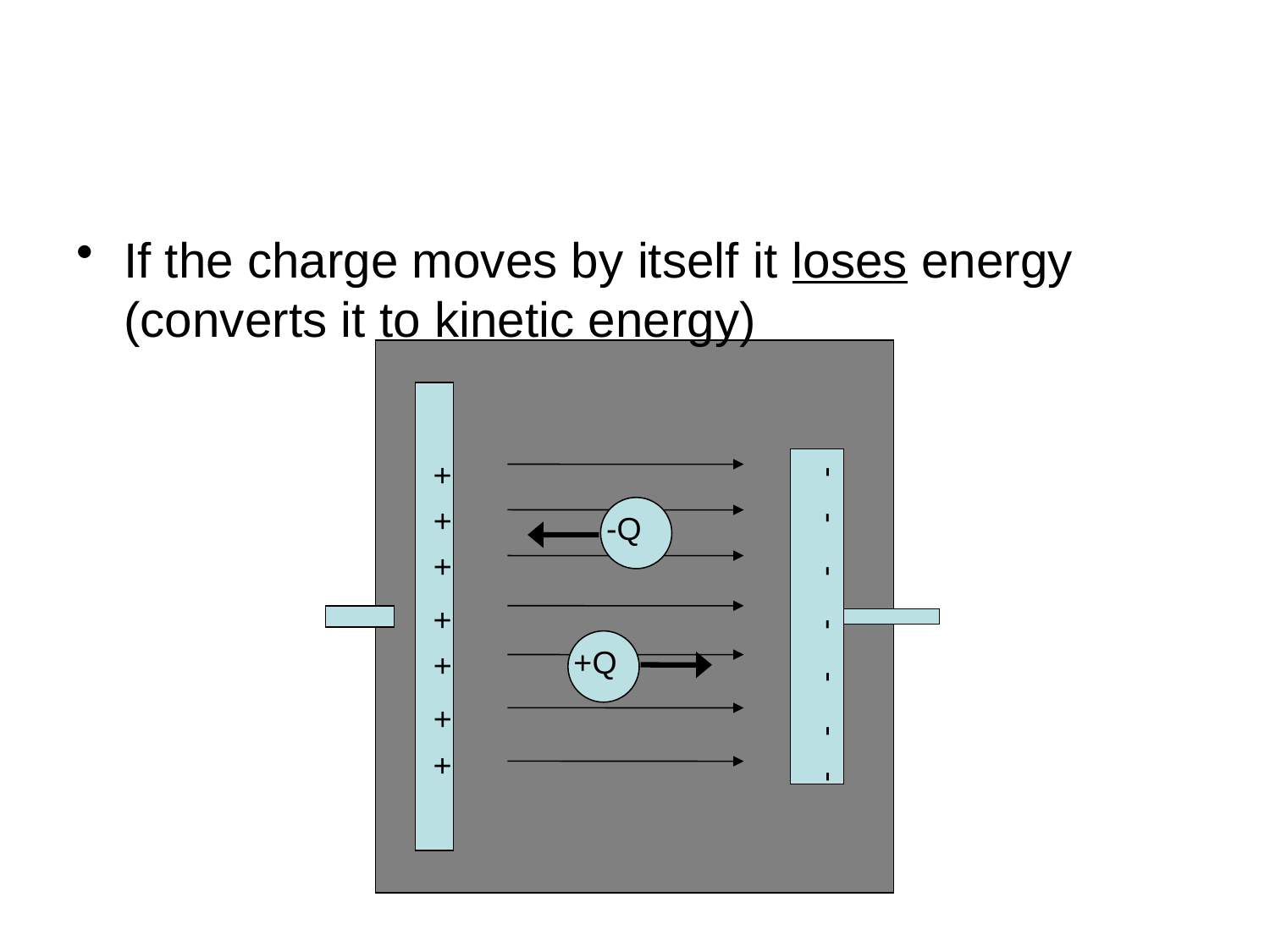

If the charge moves by itself it loses energy (converts it to kinetic energy)

-
+

-
+

+
-

+

-
+

-
+
-
+
-

-Q

+Q